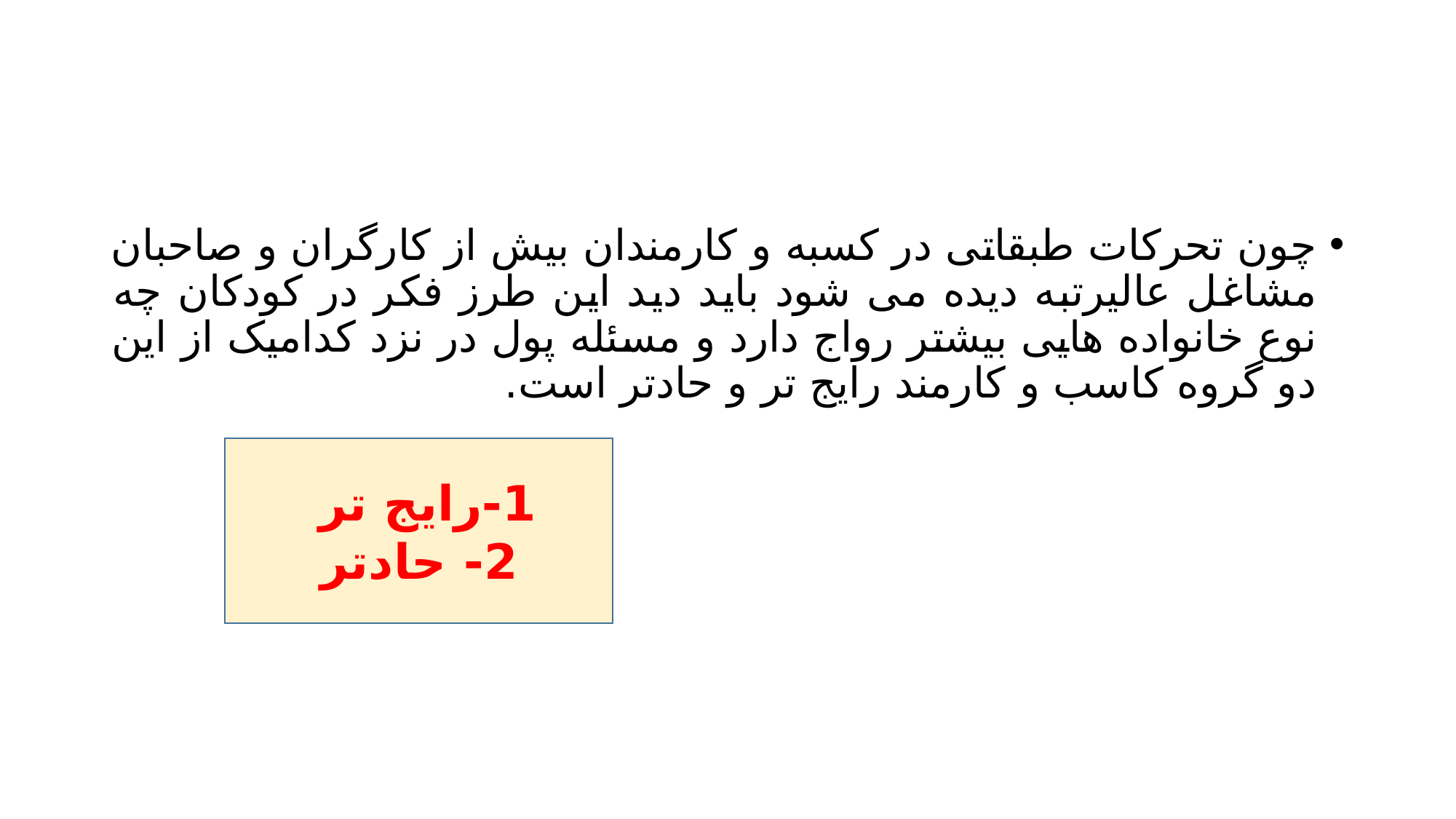

#
چون تحرکات طبقاتی در کسبه و کارمندان بیش از کارگران و صاحبان مشاغل عالیرتبه دیده می شود باید دید این طرز فکر در کودکان چه نوع خانواده هایی بیشتر رواج دارد و مسئله پول در نزد کدامیک از این دو گروه کاسب و کارمند رایج تر و حادتر است.

1-رایج تر
2- حادتر